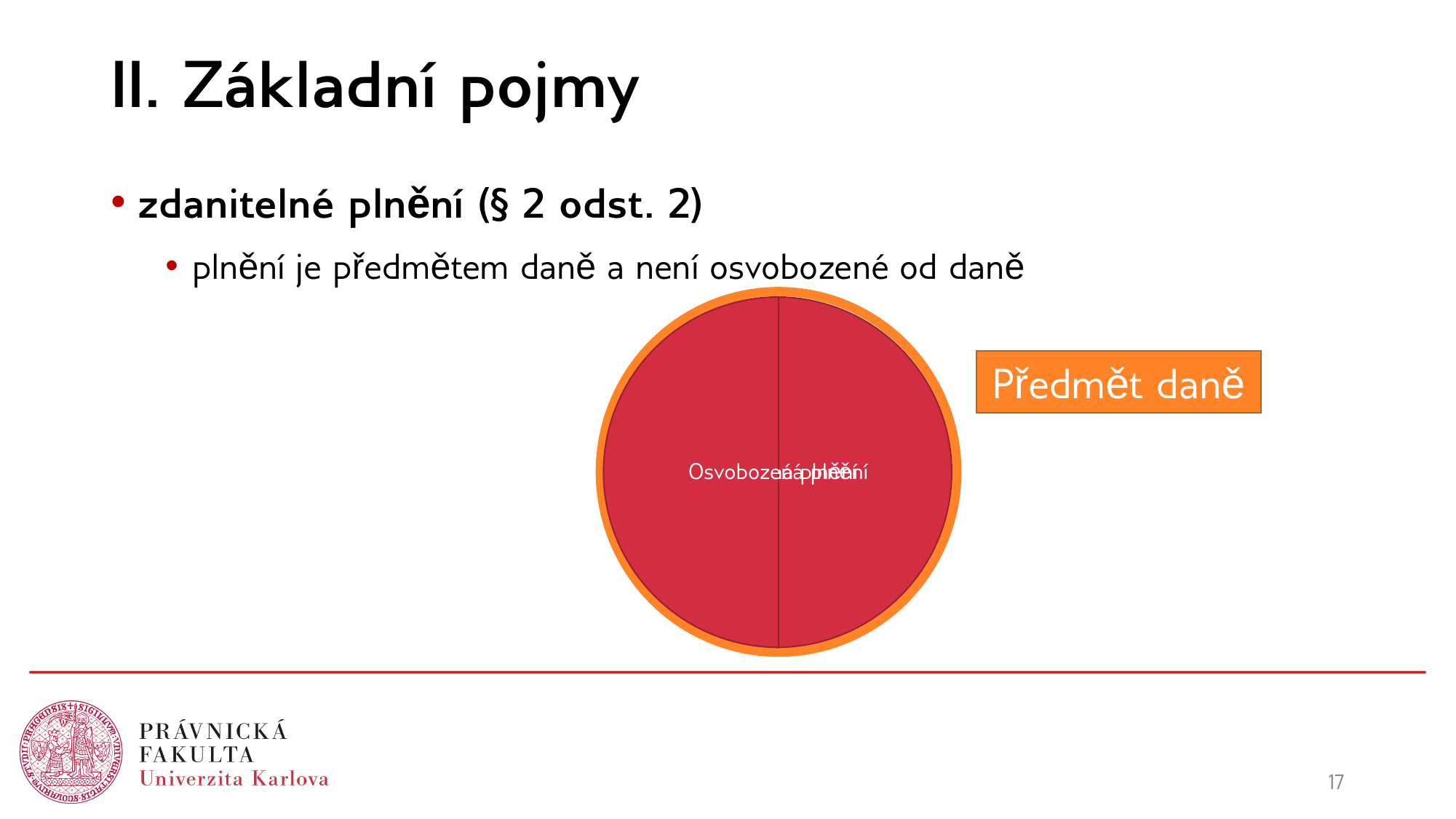

# II. Základní pojmy
zdanitelné plnění (§ 2 odst. 2)
plnění je předmětem daně a není osvobozené od daně
Zdanitelná plnění
Osvobozená plnění

Předmět daně
17